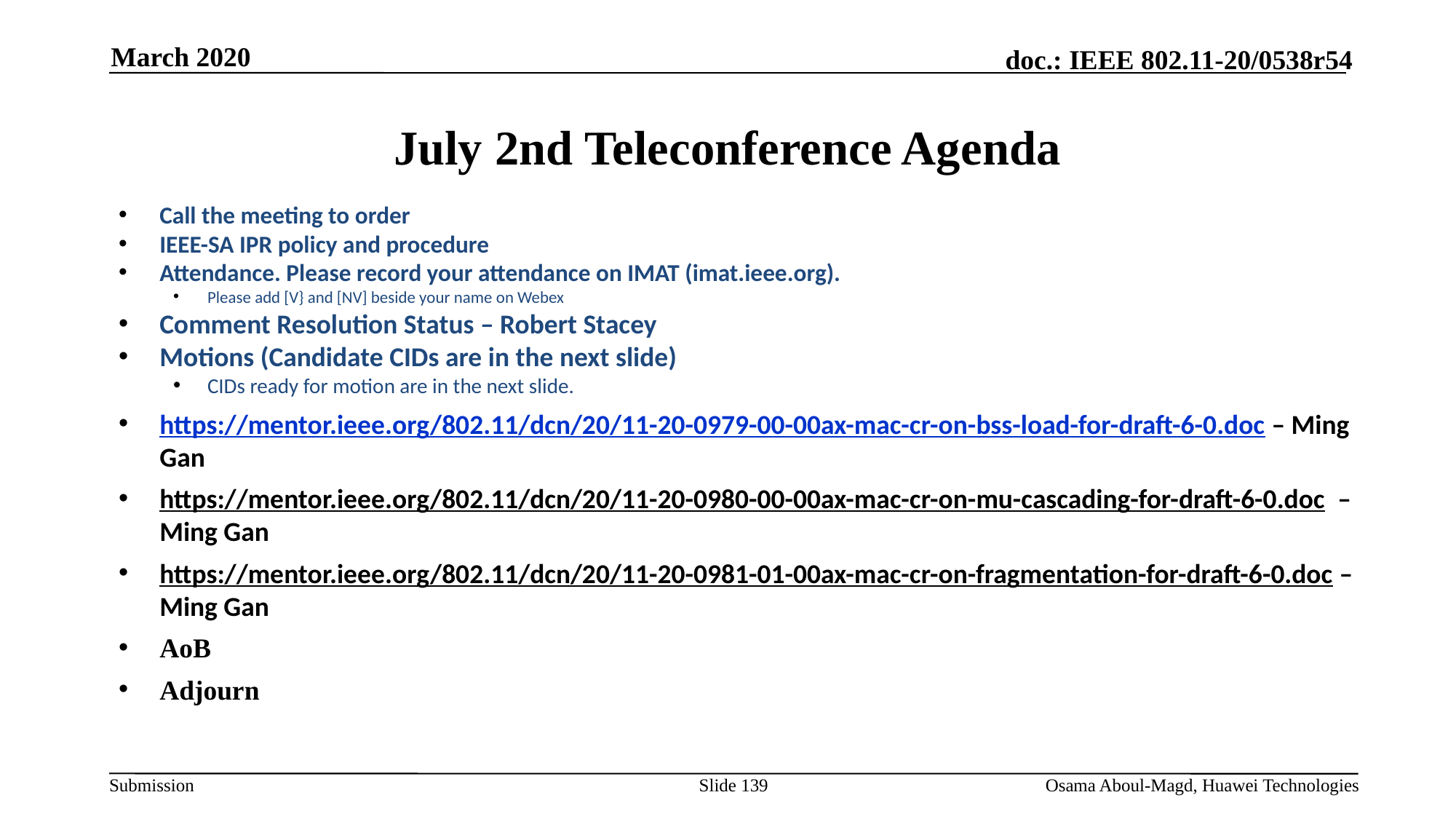

March 2020
# July 2nd Teleconference Agenda
Call the meeting to order
IEEE-SA IPR policy and procedure
Attendance. Please record your attendance on IMAT (imat.ieee.org).
Please add [V} and [NV] beside your name on Webex
Comment Resolution Status – Robert Stacey
Motions (Candidate CIDs are in the next slide)
CIDs ready for motion are in the next slide.
https://mentor.ieee.org/802.11/dcn/20/11-20-0979-00-00ax-mac-cr-on-bss-load-for-draft-6-0.doc – Ming Gan
https://mentor.ieee.org/802.11/dcn/20/11-20-0980-00-00ax-mac-cr-on-mu-cascading-for-draft-6-0.doc  – Ming Gan
https://mentor.ieee.org/802.11/dcn/20/11-20-0981-01-00ax-mac-cr-on-fragmentation-for-draft-6-0.doc – Ming Gan
AoB
Adjourn
Slide 139
Osama Aboul-Magd, Huawei Technologies